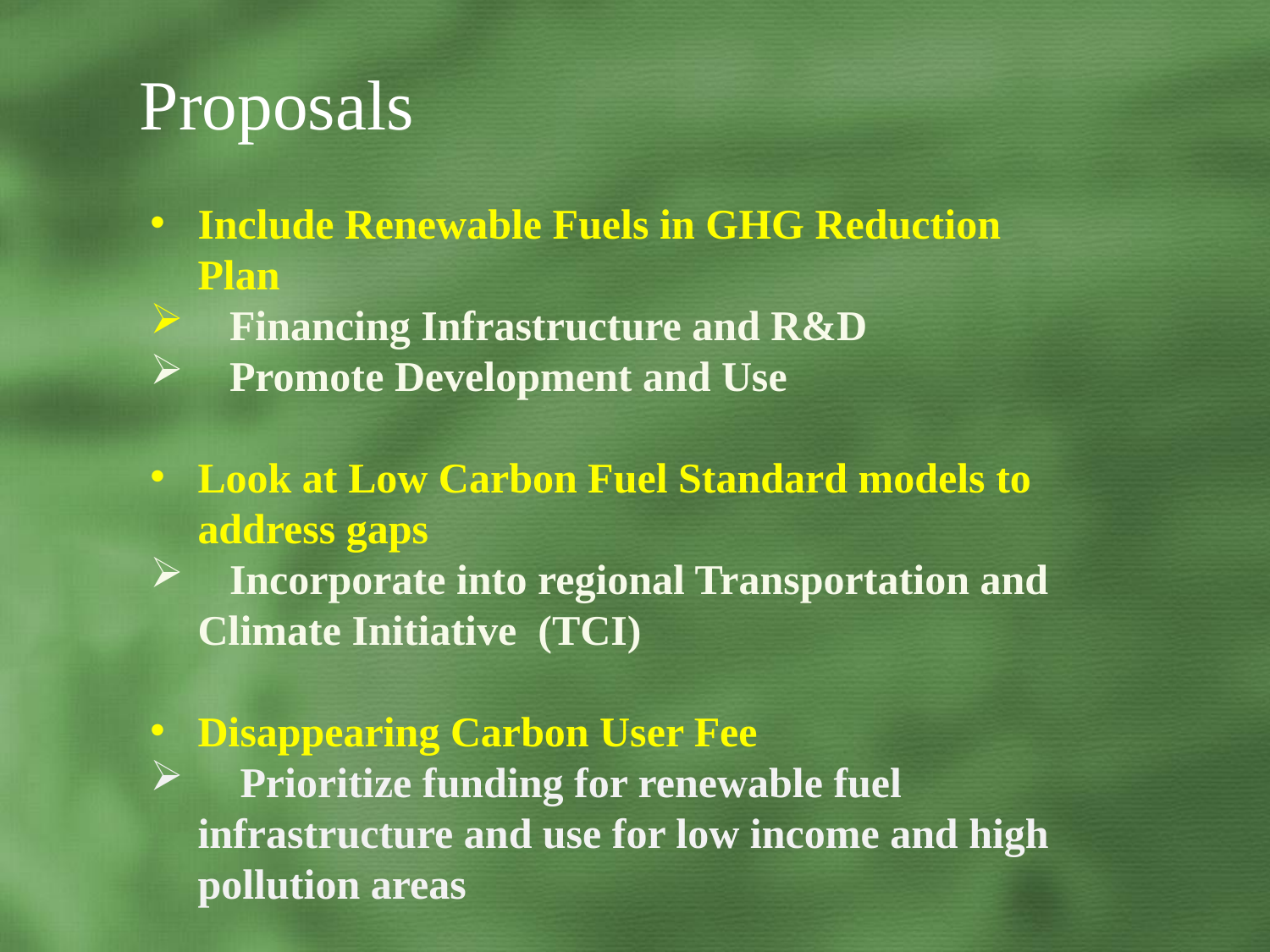

Proposals
Include Renewable Fuels in GHG Reduction Plan
   Financing Infrastructure and R&D
   Promote Development and Use

Look at Low Carbon Fuel Standard models to address gaps
   Incorporate into regional Transportation and Climate Initiative  (TCI)

Disappearing Carbon User Fee
    Prioritize funding for renewable fuel infrastructure and use for low income and high pollution areas